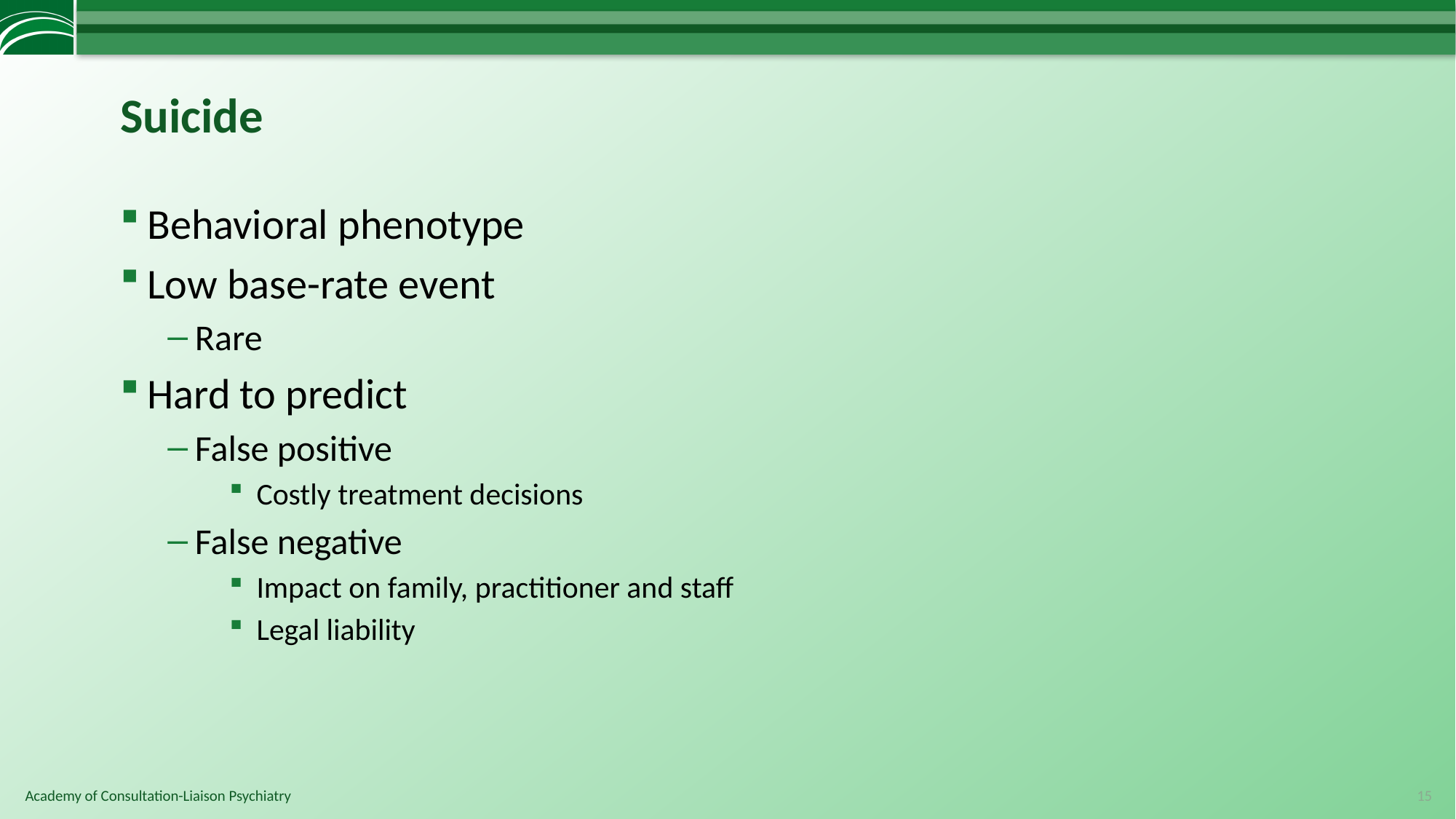

# Suicide
Behavioral phenotype
Low base-rate event
Rare
Hard to predict
False positive
Costly treatment decisions
False negative
Impact on family, practitioner and staff
Legal liability
15